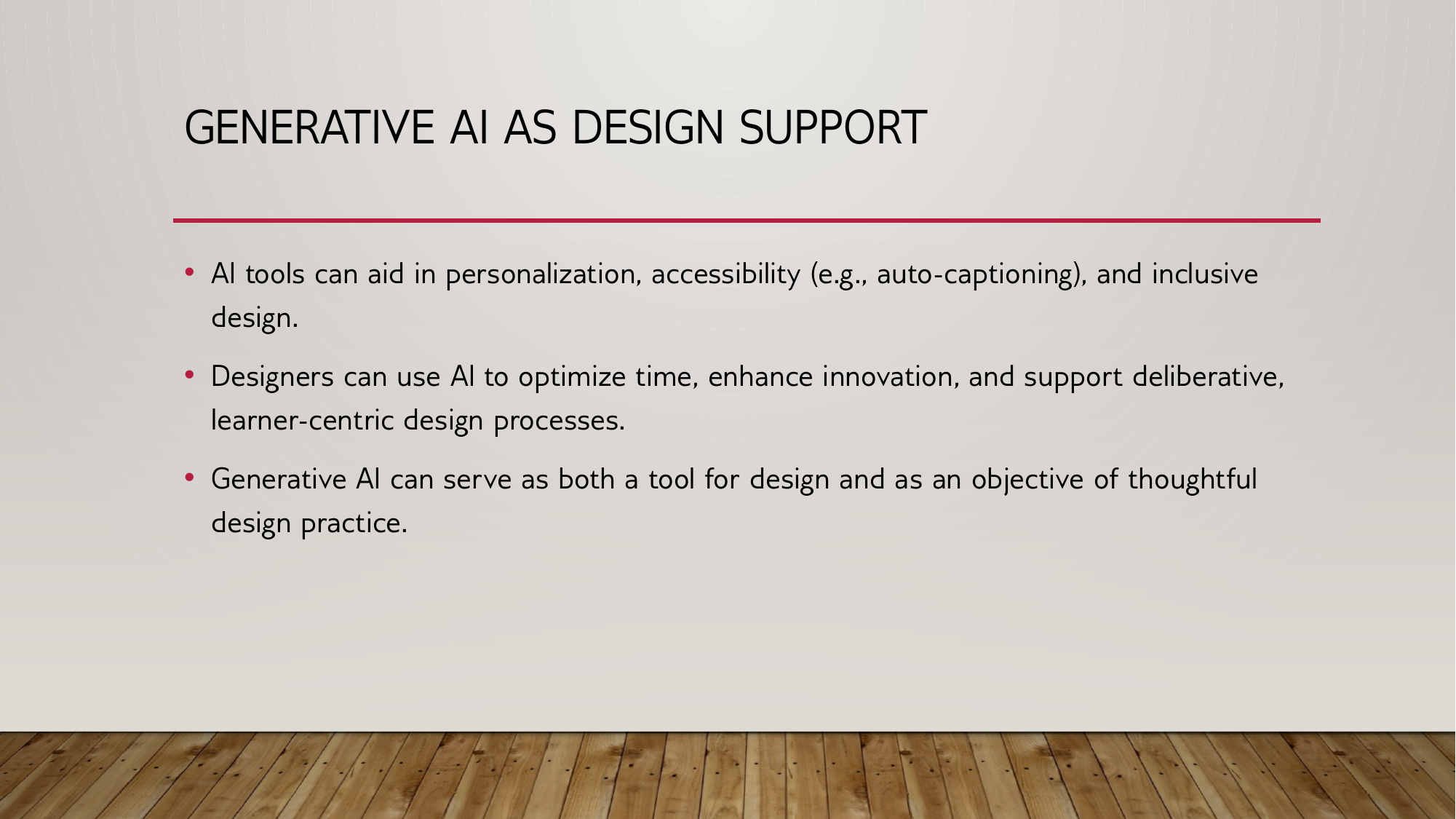

# Generative AI as design support
AI tools can aid in personalization, accessibility (e.g., auto-captioning), and inclusive design.
Designers can use AI to optimize time, enhance innovation, and support deliberative, learner-centric design processes.
Generative AI can serve as both a tool for design and as an objective of thoughtful design practice.